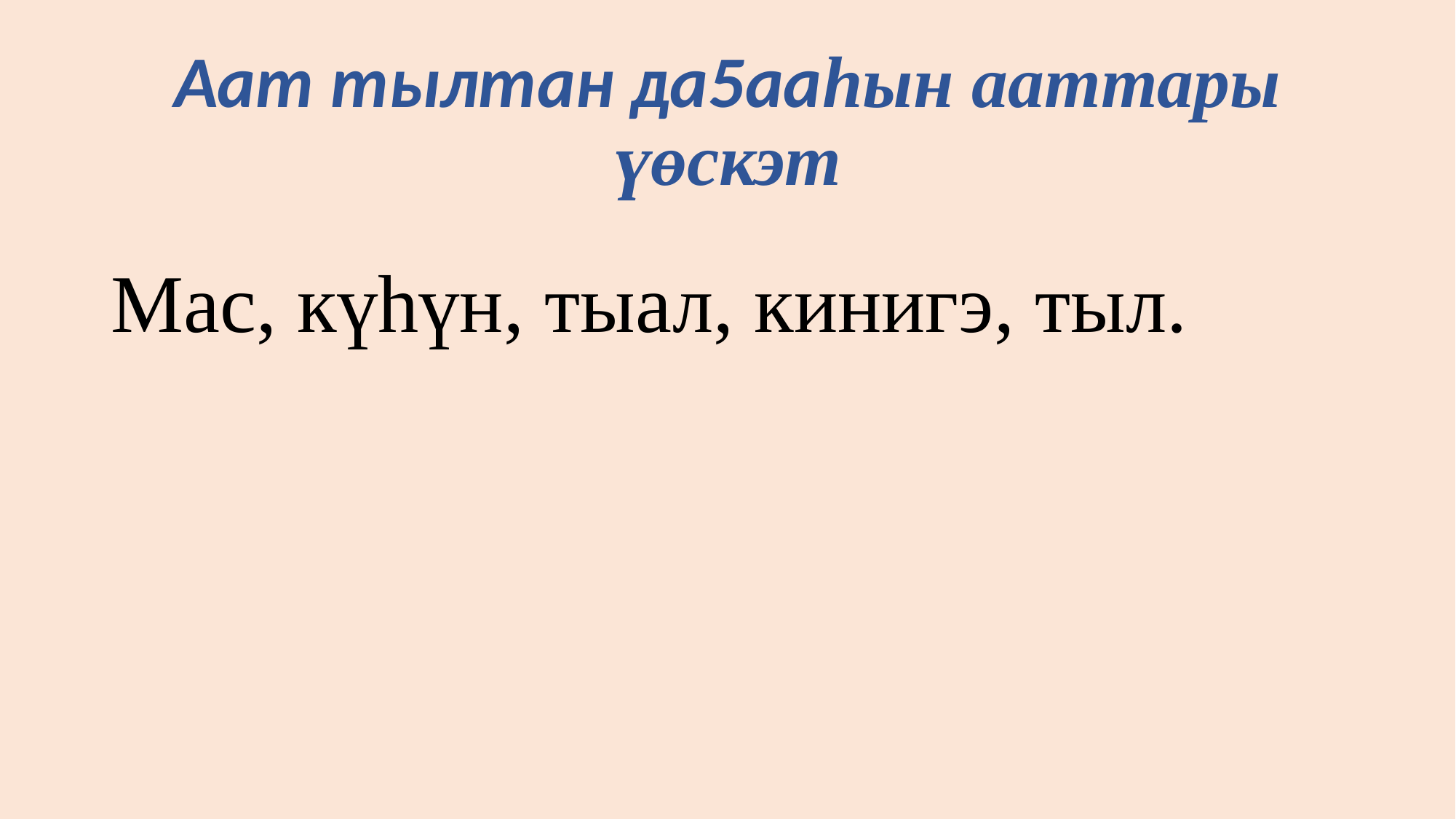

# Аат тылтан да5ааһын ааттары үөскэт
Мас, күһүн, тыал, кинигэ, тыл.